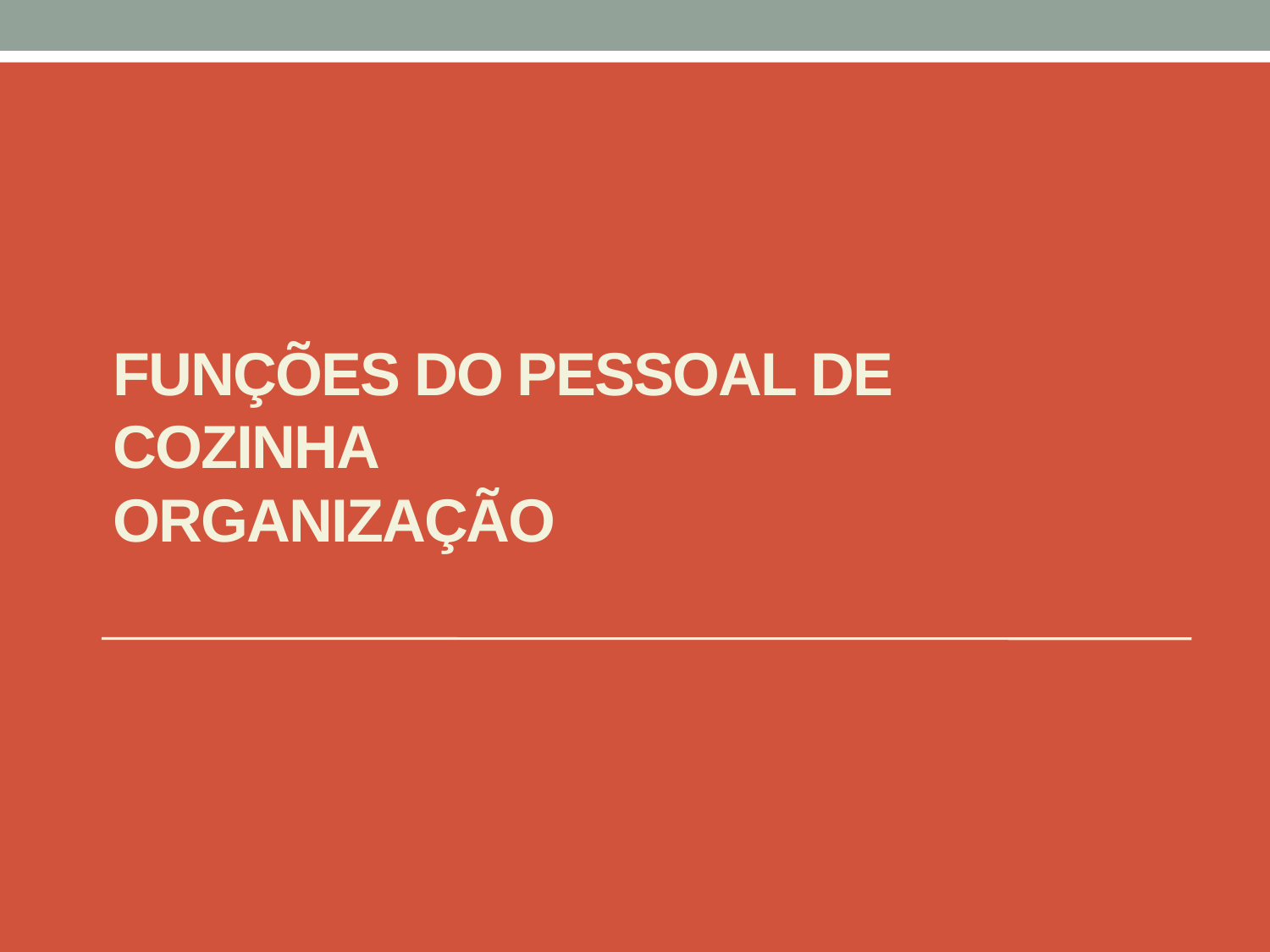

# FUNÇÕES DO PESSOAL DE COZINHA ORGANIZAÇÃO